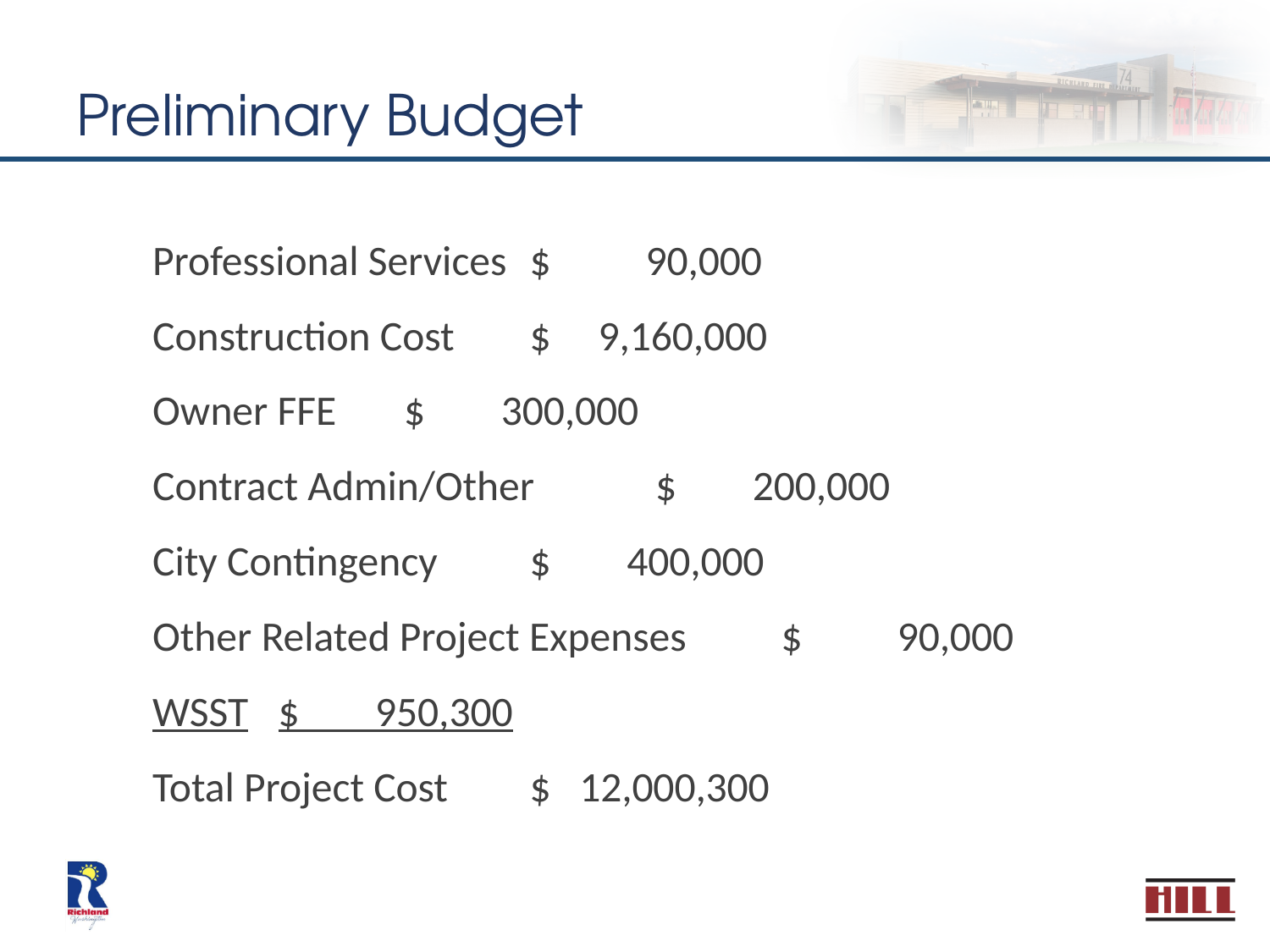

# Preliminary Budget
Professional Services		$          90,000
Construction Cost 			$     9,160,000
Owner FFE				$        300,000
Contract Admin/Other		$        200,000
City Contingency 			$        400,000
Other Related Project Expenses	$          90,000
WSST				$        950,300
Total Project Cost			$   12,000,300